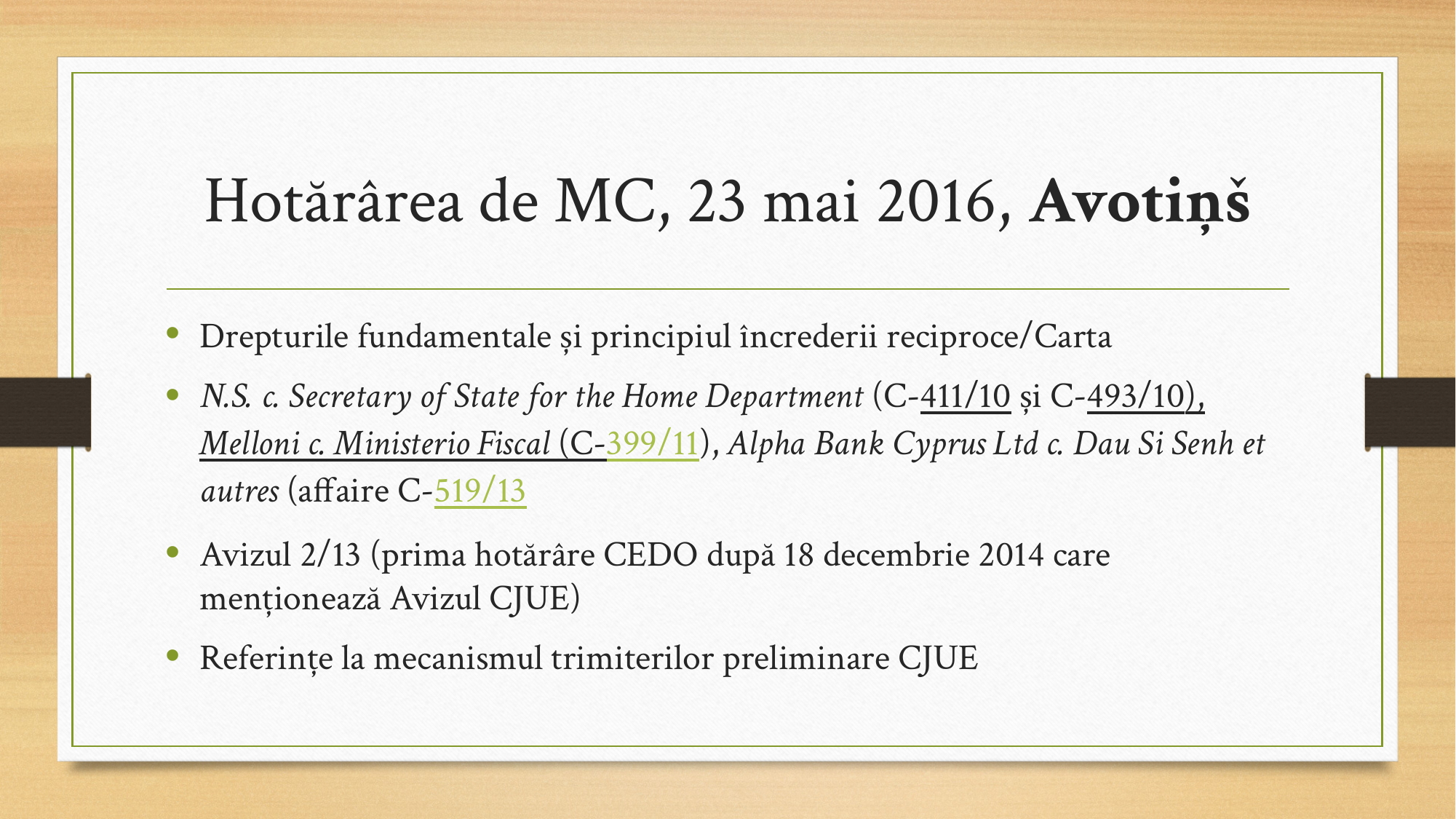

Hotărârea de MC, 23 mai 2016, Avotiņš
Drepturile fundamentale şi principiul încrederii reciproce/Carta
N.S. c. Secretary of State for the Home Department (C-411/10 şi C-493/10), Melloni c. Ministerio Fiscal (C-399/11), Alpha Bank Cyprus Ltd c. Dau Si Senh et autres (affaire C-519/13
Avizul 2/13 (prima hotărâre CEDO după 18 decembrie 2014 care menţionează Avizul CJUE)
Referinţe la mecanismul trimiterilor preliminare CJUE